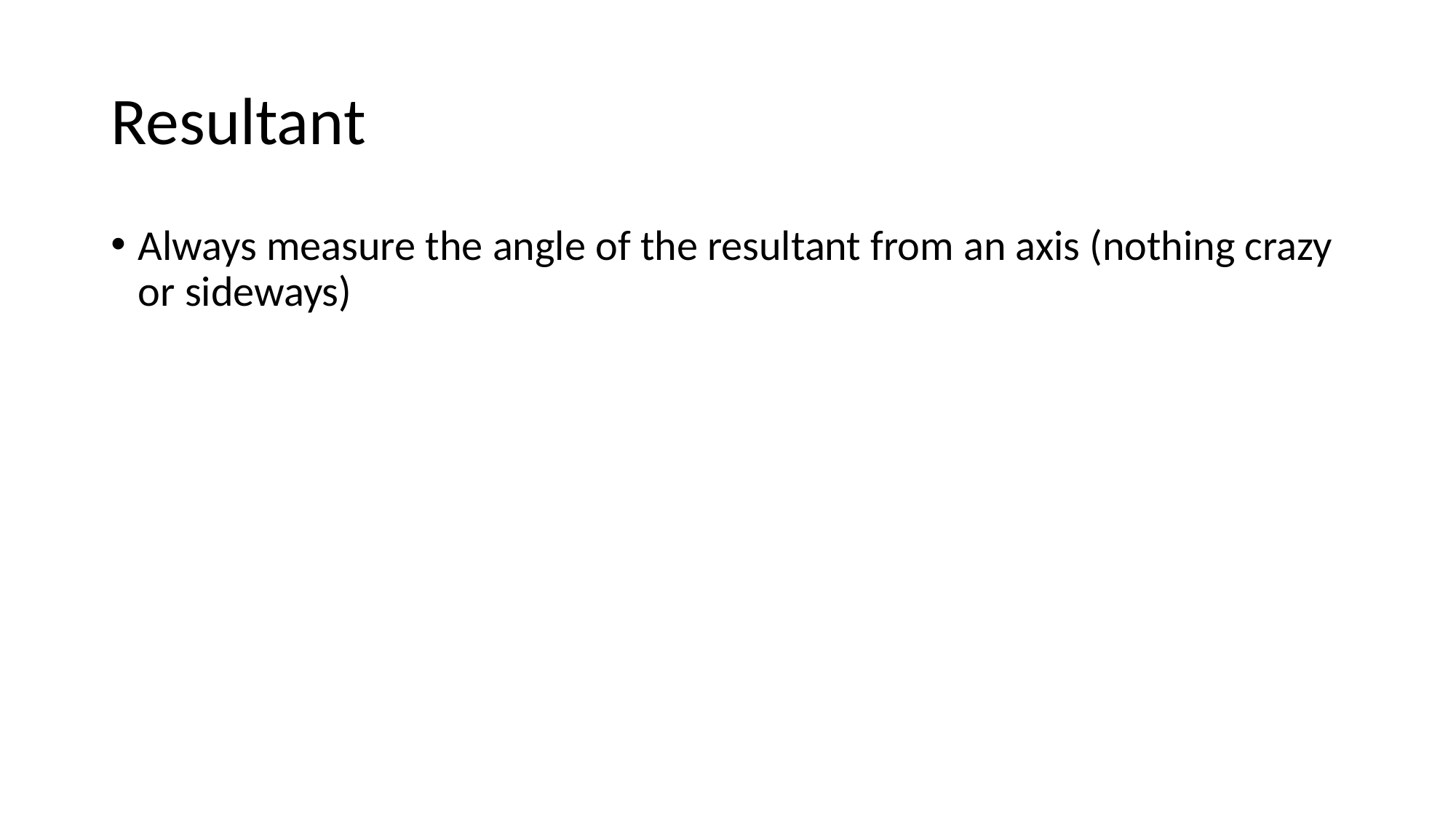

# Resultant
Always measure the angle of the resultant from an axis (nothing crazy or sideways)